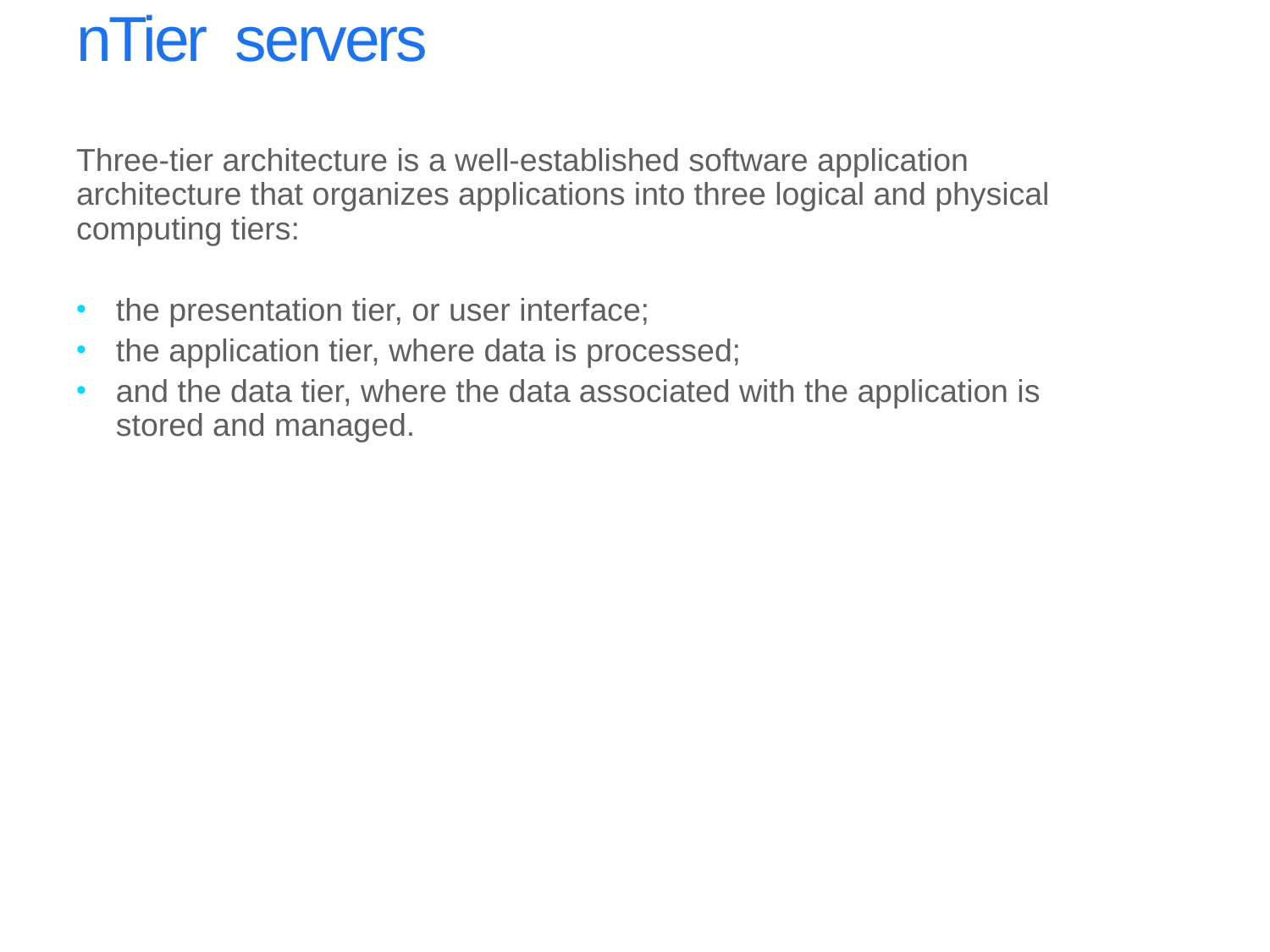

# nTier  servers
Three-tier architecture is a well-established software application architecture that organizes applications into three logical and physical computing tiers:

the presentation tier, or user interface;
the application tier, where data is processed;
and the data tier, where the data associated with the application is stored and managed.